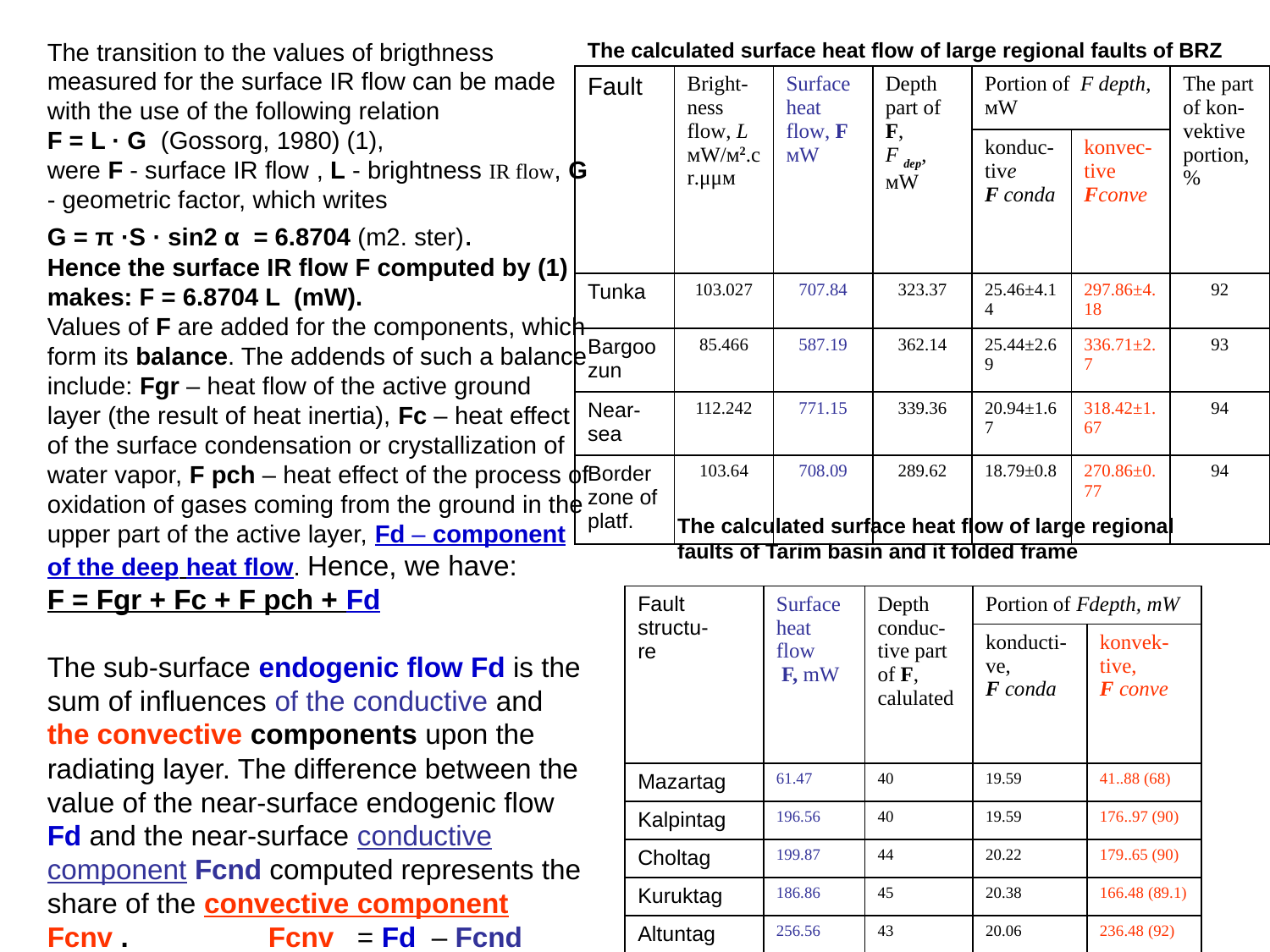

The transition to the values of brigthness measured for the surface IR flow can be made with the use of the following relation
F = L · G  (Gossorg, 1980) (1),
were F - surface IR flow , L - brightness IR flow, G - geometric factor, which writes
G = π ·S · sin2 α  = 6.8704 (m2. ster).
Hence the surface IR flow F computed by (1) makes: F = 6.8704 L  (mW).
Values of F are added for the components, which form its balance. The addends of such a balance include: Fgr – heat flow of the active ground layer (the result of heat inertia), Fc – heat effect of the surface condensation or crystallization of water vapor, F pch – heat effect of the process of oxidation of gases coming from the ground in the upper part of the active layer, Fd – component of the deep heat flow. Hence, we have:
F = Fgr + Fc + F pch + Fd
The sub-surface endogenic flow Fd is the sum of influences of the conductive and the convective components upon the radiating layer. The difference between the value of the near-surface endogenic flow Fd and the near-surface conductive component Fcnd computed represents the share of the convective component Fcnv .                    Fcnv   = Fd  – Fcnd

The calculated surface heat flow of large regional faults of BRZ
| Fault | Bright-ness flow, L мW/м2.сr.μμм | Surface heat flow, F мW | Depth part of F, F dep, мW | Portion of F depth, мW |  | The part of kon-vektive portion, % |
| --- | --- | --- | --- | --- | --- | --- |
|  |  |  |  | konduc-tive F conda | konvec-tive Fconve |  |
| Tunka | 103.027 | 707.84 | 323.37 | 25.46±4.14 | 297.86±4.18 | 92 |
| Bargoozun | 85.466 | 587.19 | 362.14 | 25.44±2.69 | 336.71±2.7 | 93 |
| Near-sea | 112.242 | 771.15 | 339.36 | 20.94±1.67 | 318.42±1.67 | 94 |
| Border zone of platf. | 103.64 | 708.09 | 289.62 | 18.79±0.8 | 270.86±0.77 | 94 |
The calculated surface heat flow of large regional faults of Tarim basin and it folded frame
| Fault structu- re | Surface heat flow F, mW | Depth conduc-tive part of F, calulated | Portion of Fdepth, mW |  |
| --- | --- | --- | --- | --- |
|  |  |  | konducti-ve, F conda | konvek- tive, F conve |
| Mazartag | 61.47 | 40 | 19.59 | 41..88 (68) |
| Kalpintag | 196.56 | 40 | 19.59 | 176..97 (90) |
| Choltag | 199.87 | 44 | 20.22 | 179..65 (90) |
| Kuruktag | 186.86 | 45 | 20.38 | 166.48 (89.1) |
| Altuntag | 256.56 | 43 | 20.06 | 236.48 (92) |